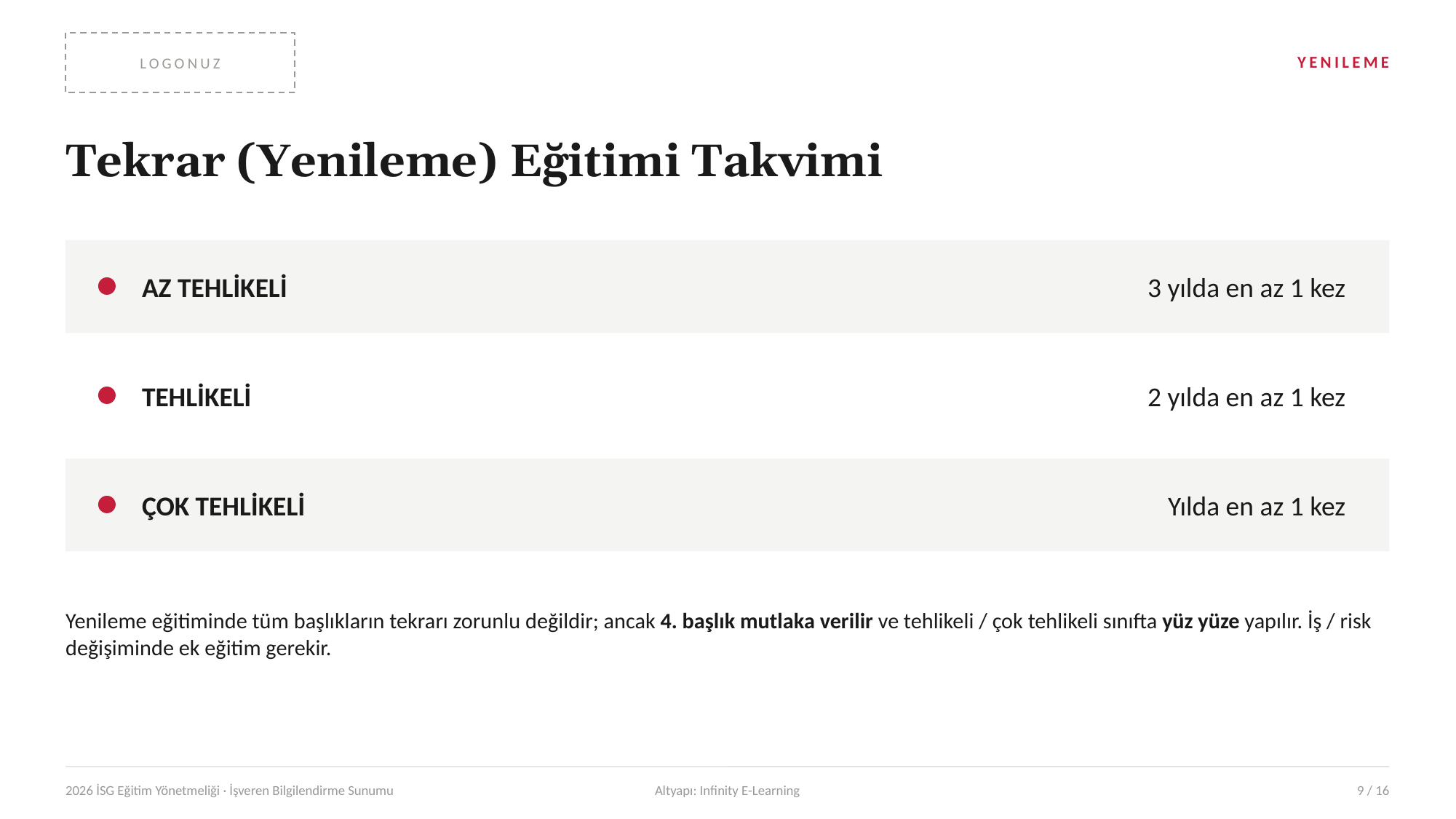

LOGONUZ
YENILEME
Tekrar (Yenileme) Eğitimi Takvimi

AZ TEHLİKELİ
3 yılda en az 1 kez

TEHLİKELİ
2 yılda en az 1 kez

ÇOK TEHLİKELİ
Yılda en az 1 kez

Yenileme eğitiminde tüm başlıkların tekrarı zorunlu değildir; ancak 4. başlık mutlaka verilir ve tehlikeli / çok tehlikeli sınıfta yüz yüze yapılır. İş / risk değişiminde ek eğitim gerekir.

2026 İSG Eğitim Yönetmeliği · İşveren Bilgilendirme Sunumu
Altyapı: Infinity E-Learning
9 / 16